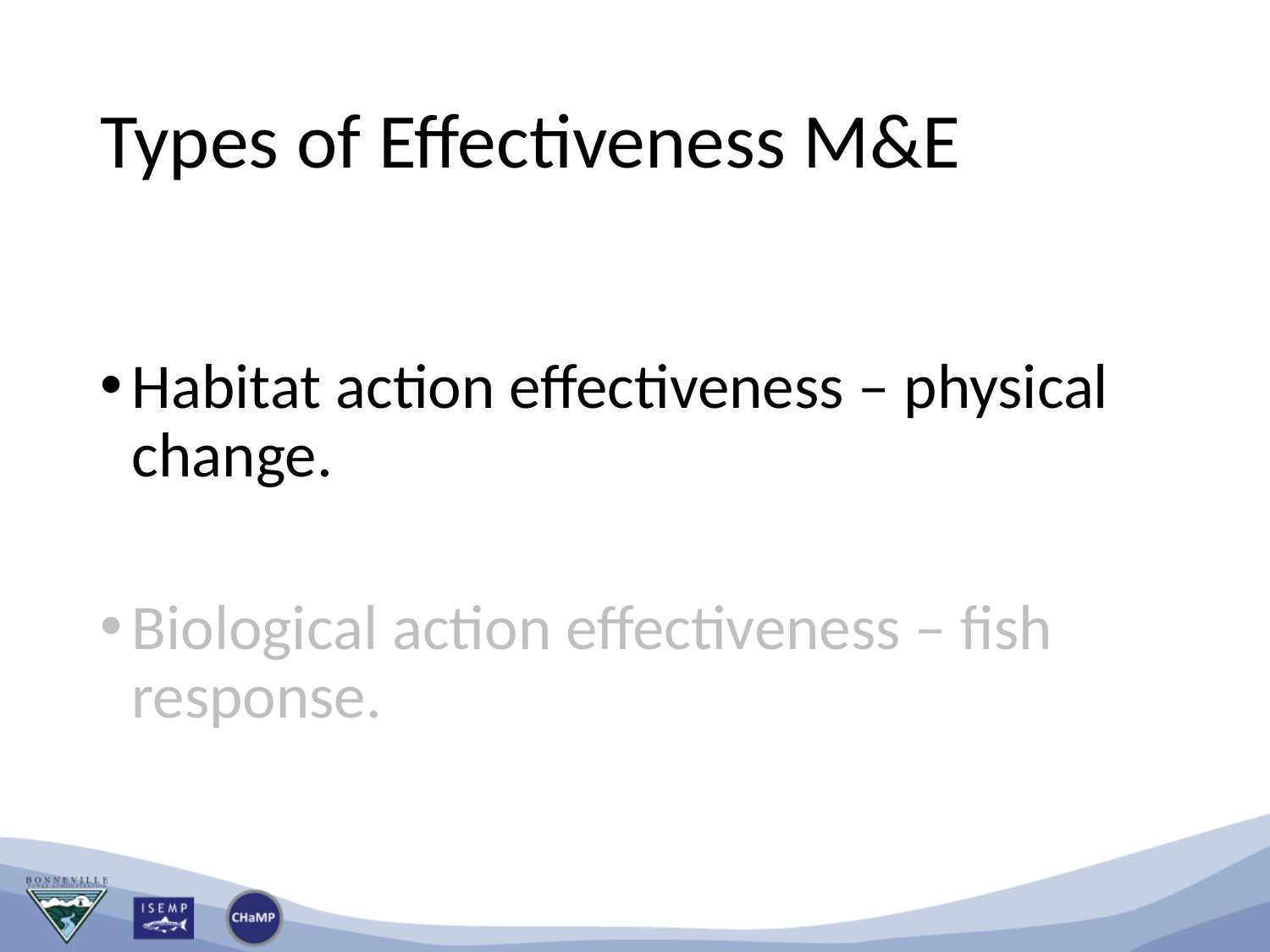

# Types of Effectiveness M&E

Habitat action effectiveness – physical change.

Biological action effectiveness – fish response.